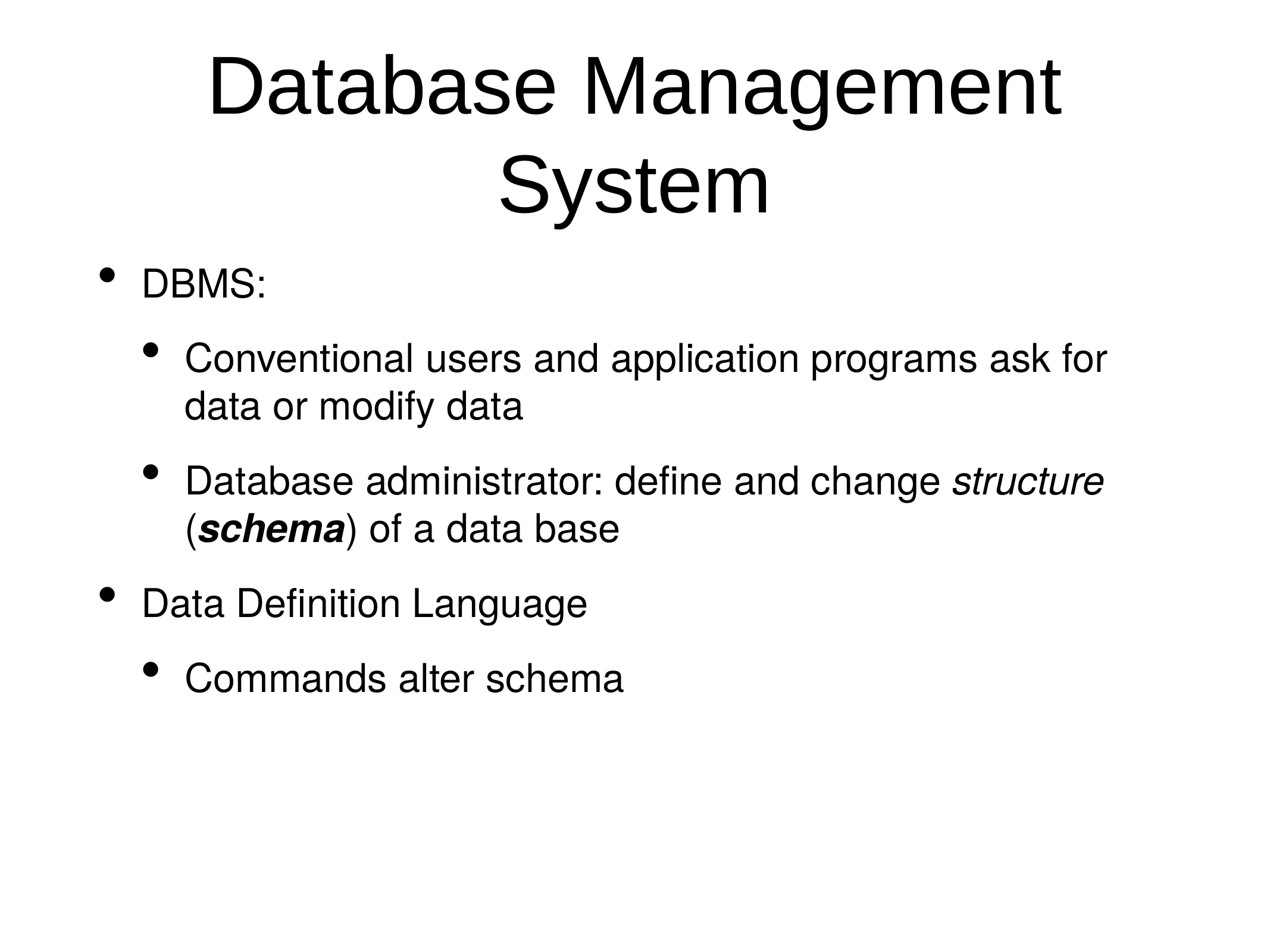

# Database Management
System
DBMS:
Conventional users and application programs ask for data or modify data
Database administrator: define and change structure (schema) of a data base
Data Definition Language
Commands alter schema